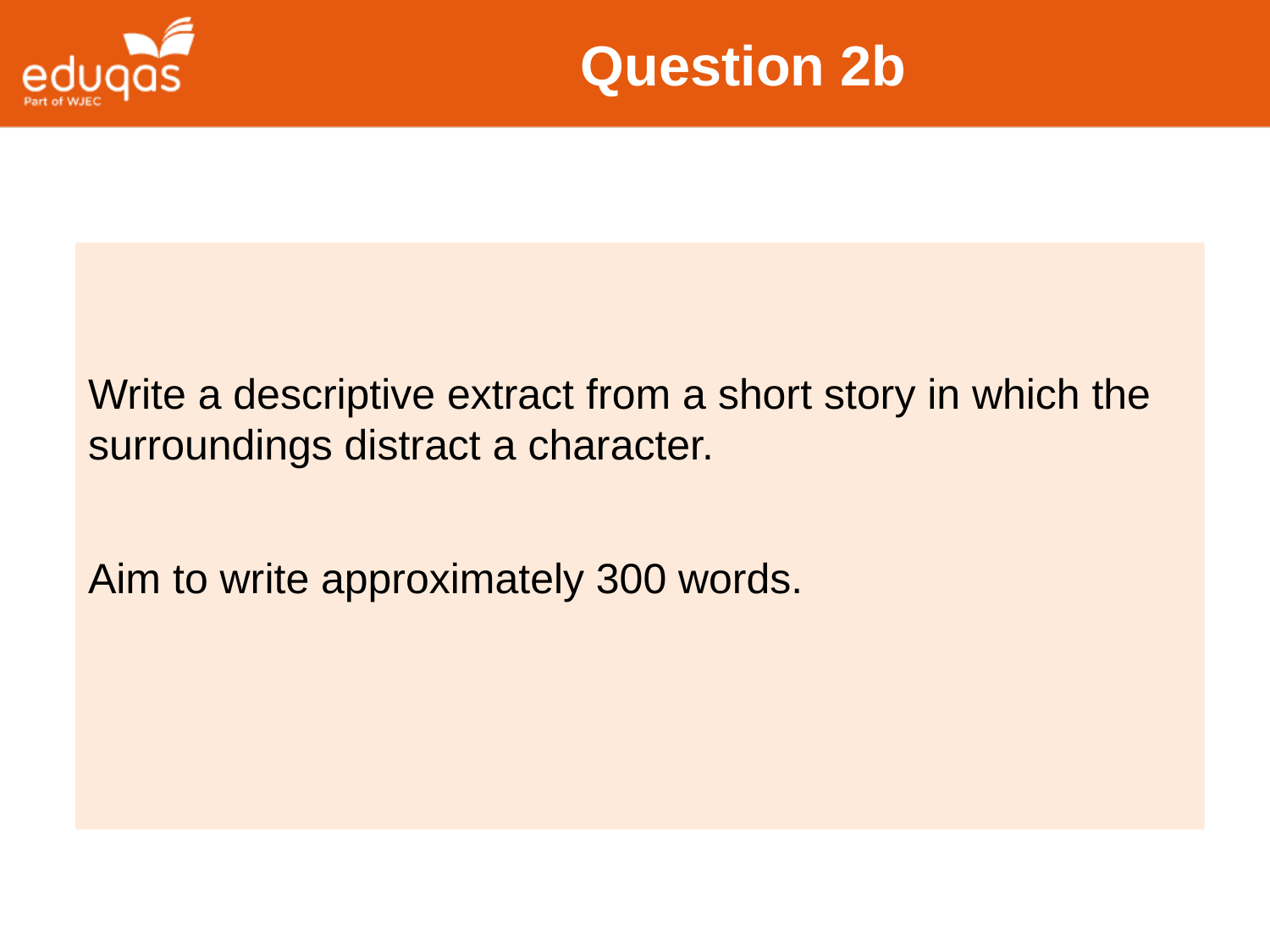

# Question 2b

Write a descriptive extract from a short story in which the surroundings distract a character.

Aim to write approximately 300 words.